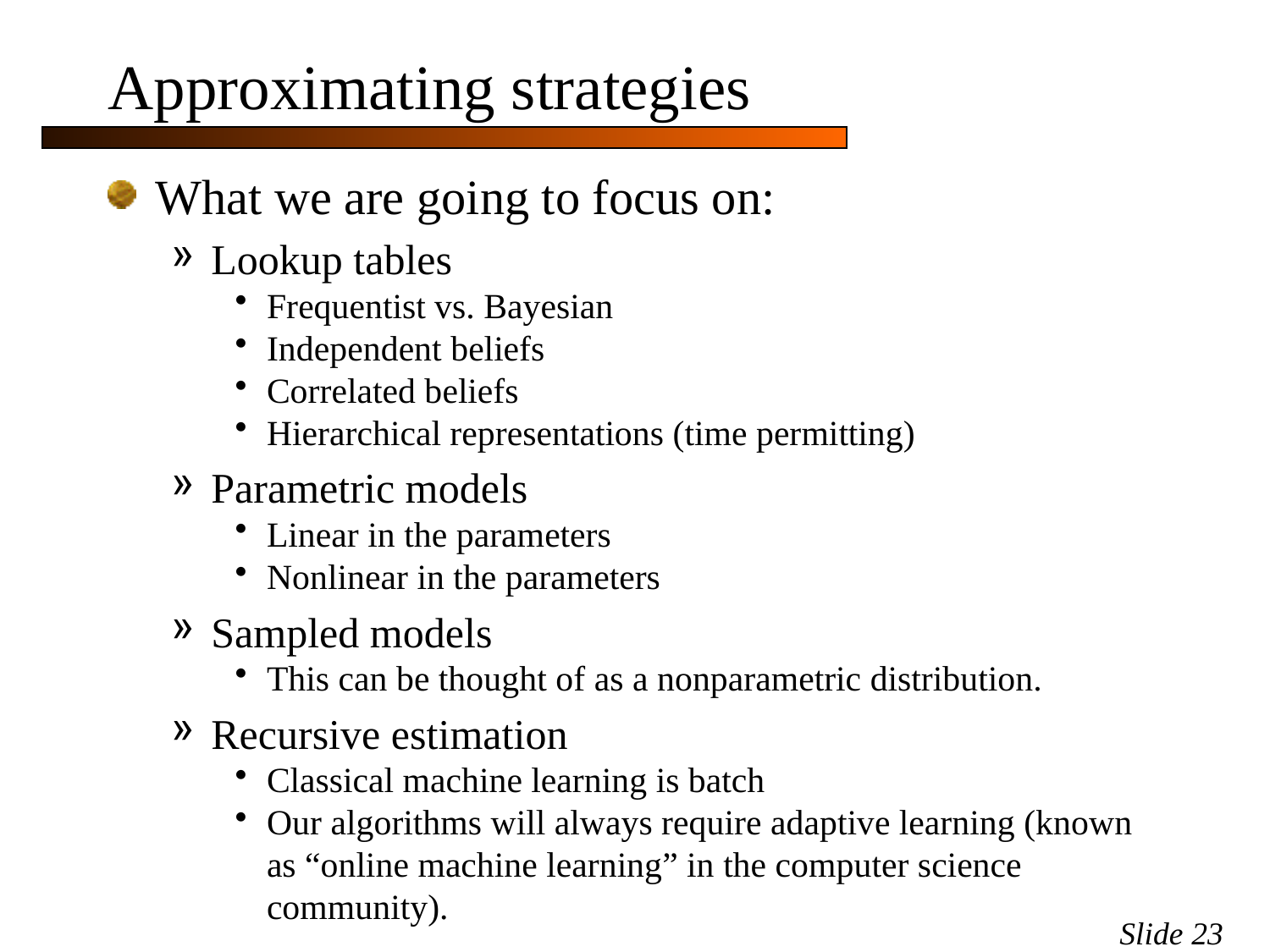

# Approximating strategies
What we are going to focus on:
Lookup tables
Frequentist vs. Bayesian
Independent beliefs
Correlated beliefs
Hierarchical representations (time permitting)
Parametric models
Linear in the parameters
Nonlinear in the parameters
Sampled models
This can be thought of as a nonparametric distribution.
Recursive estimation
Classical machine learning is batch
Our algorithms will always require adaptive learning (known as “online machine learning” in the computer science community).
Slide 23